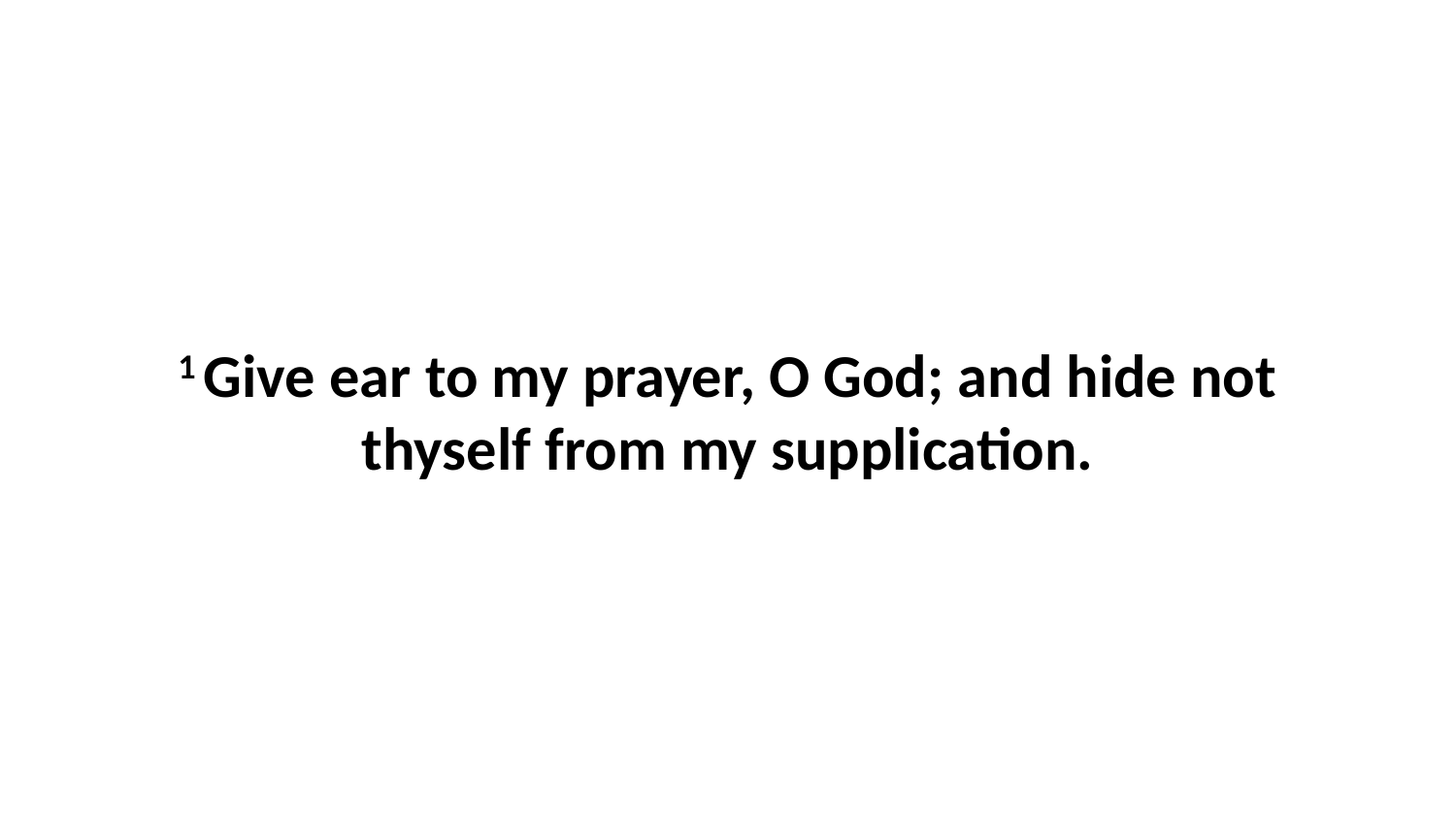

1 Give ear to my prayer, O God; and hide not thyself from my supplication.